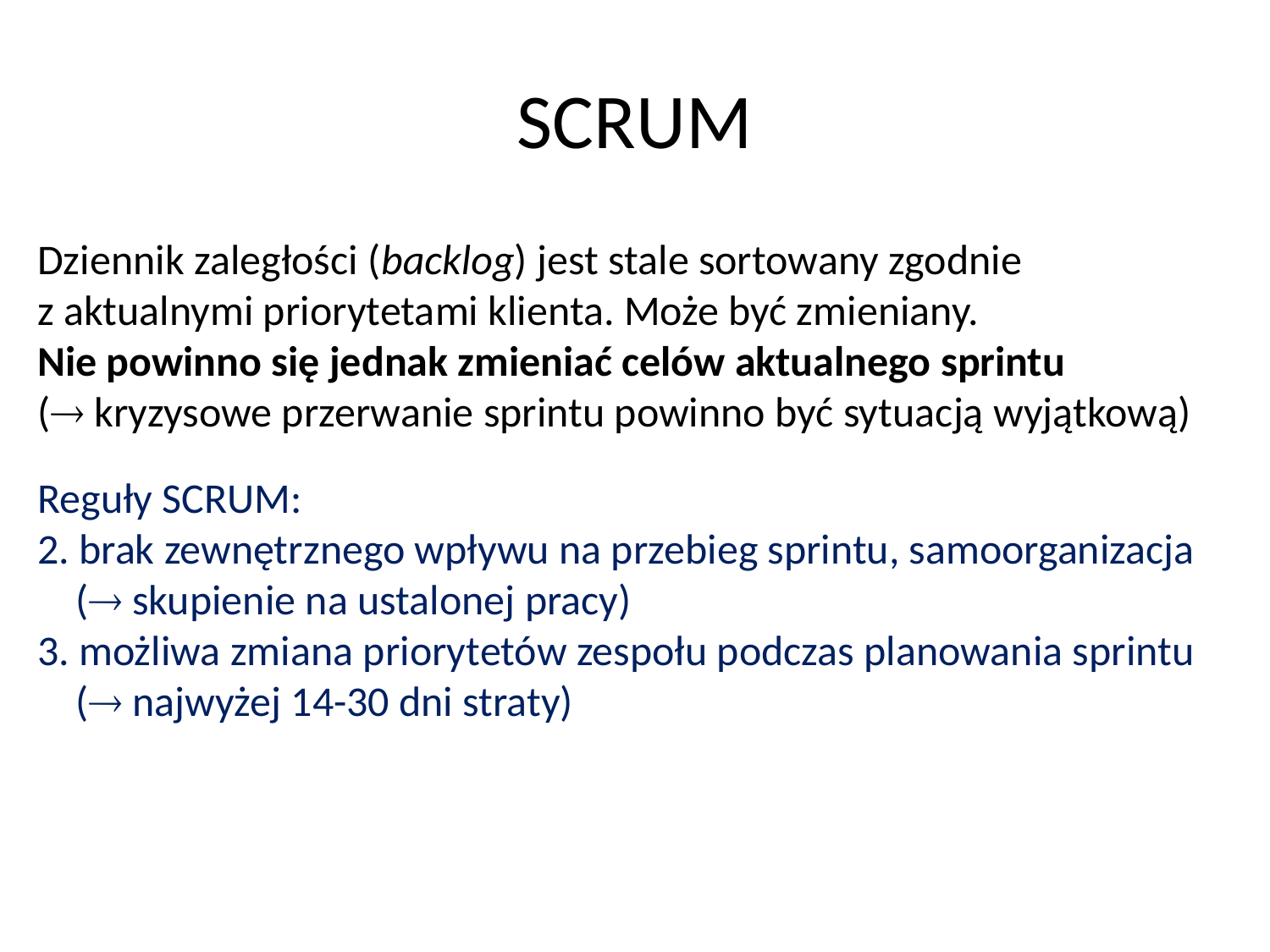

# SCRUM
Dziennik zaległości (backlog) jest stale sortowany zgodnie
z aktualnymi priorytetami klienta. Może być zmieniany.
Nie powinno się jednak zmieniać celów aktualnego sprintu
(→ kryzysowe przerwanie sprintu powinno być sytuacją wyjątkową)

Reguły SCRUM:
2. brak zewnętrznego wpływu na przebieg sprintu, samoorganizacja
    (→ skupienie na ustalonej pracy)
3. możliwa zmiana priorytetów zespołu podczas planowania sprintu
    (→ najwyżej 14-30 dni straty)